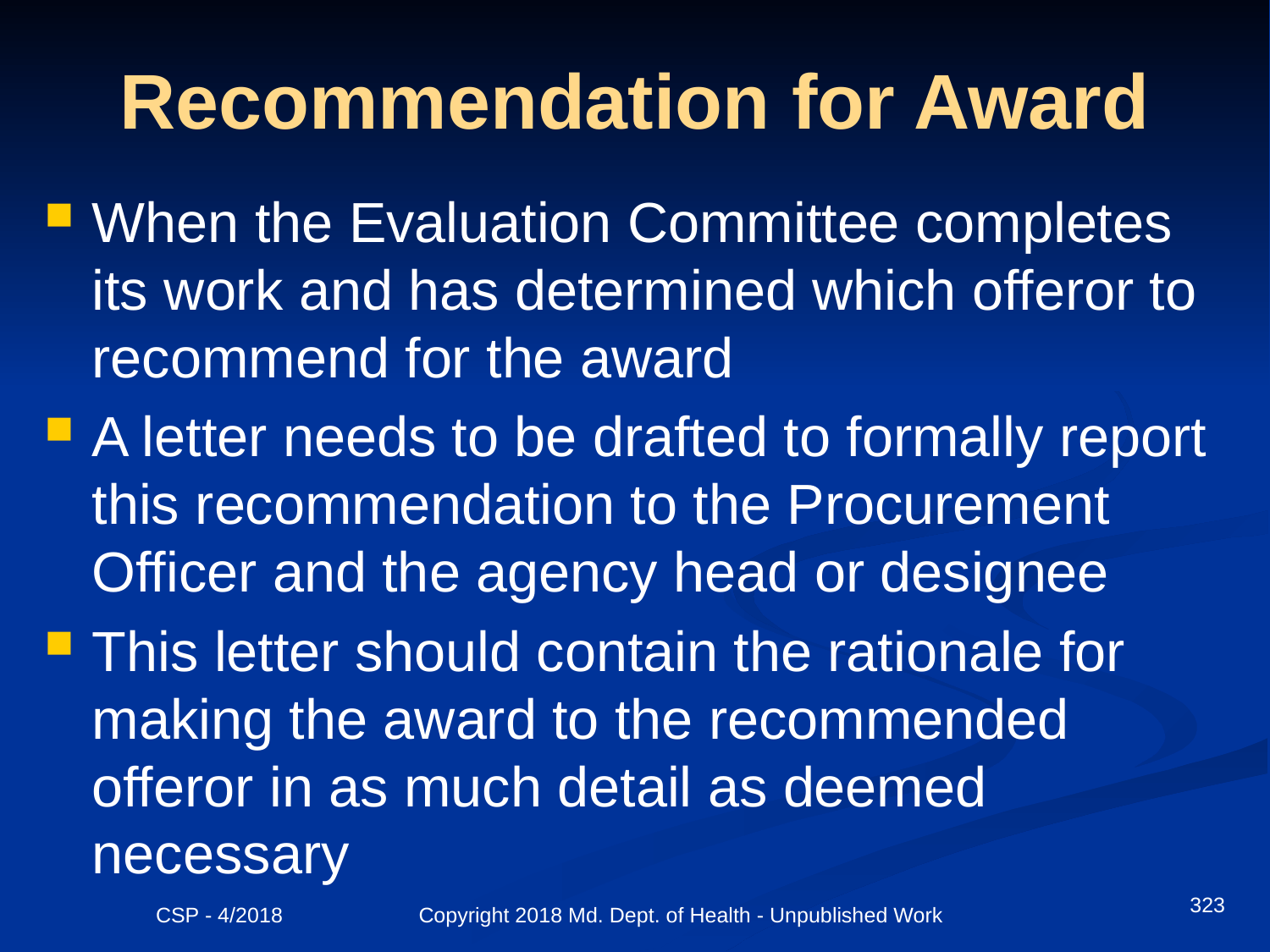

# Recommendation for Award
When the Evaluation Committee completes its work and has determined which offeror to recommend for the award
A letter needs to be drafted to formally report this recommendation to the Procurement Officer and the agency head or designee
This letter should contain the rationale for making the award to the recommended offeror in as much detail as deemed necessary
323
CSP - 4/2018                       Copyright 2018 Md. Dept. of Health - Unpublished Work